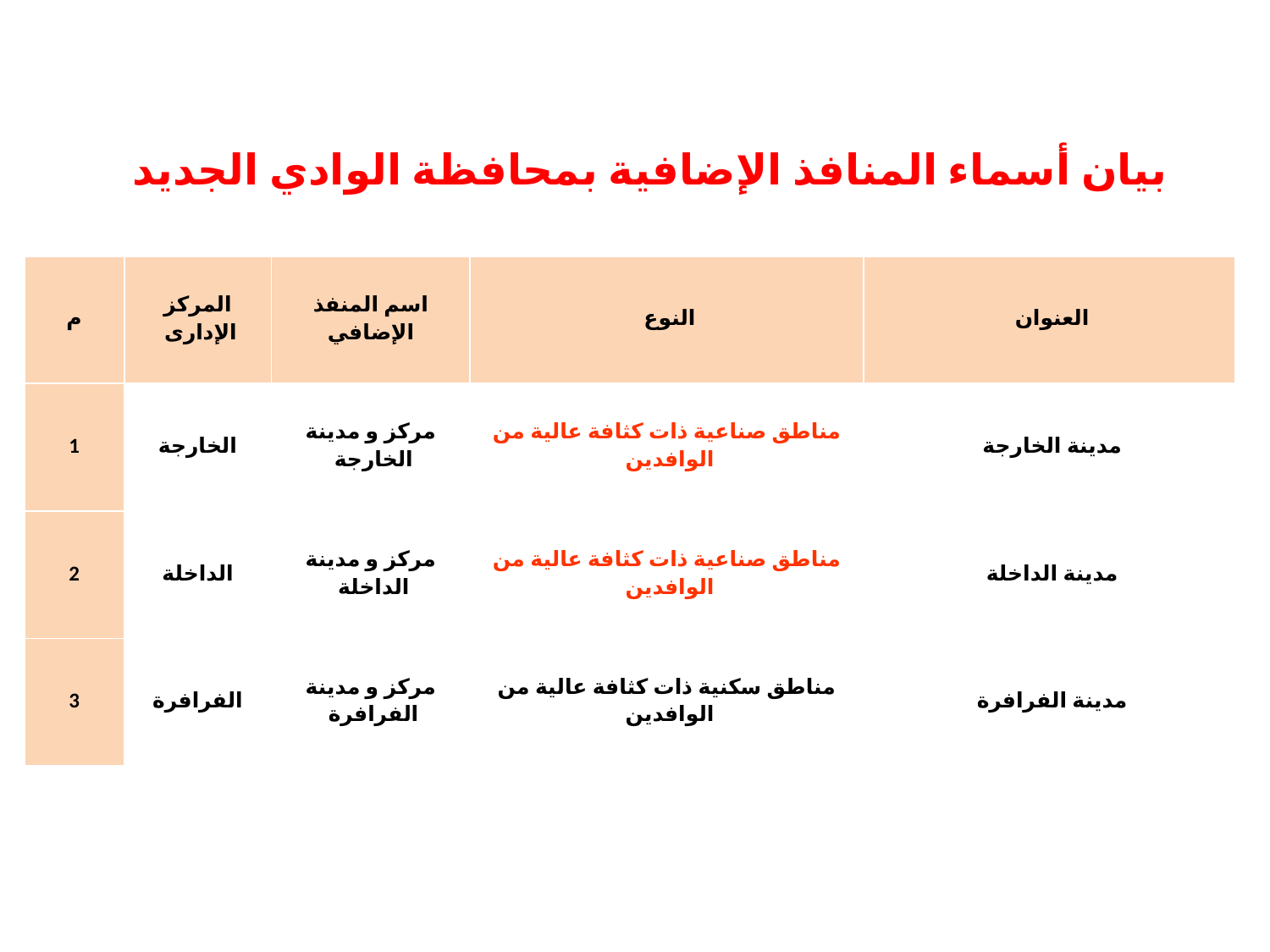

بيان أسماء المنافذ الإضافية بمحافظة الوادي الجديد
| م | المركز الإدارى | اسم المنفذ الإضافي | النوع | العنوان |
| --- | --- | --- | --- | --- |
| 1 | الخارجة | مركز و مدينة الخارجة | مناطق صناعية ذات كثافة عالية من الوافدين | مدينة الخارجة |
| 2 | الداخلة | مركز و مدينة الداخلة | مناطق صناعية ذات كثافة عالية من الوافدين | مدينة الداخلة |
| 3 | الفرافرة | مركز و مدينة الفرافرة | مناطق سكنية ذات كثافة عالية من الوافدين | مدينة الفرافرة |